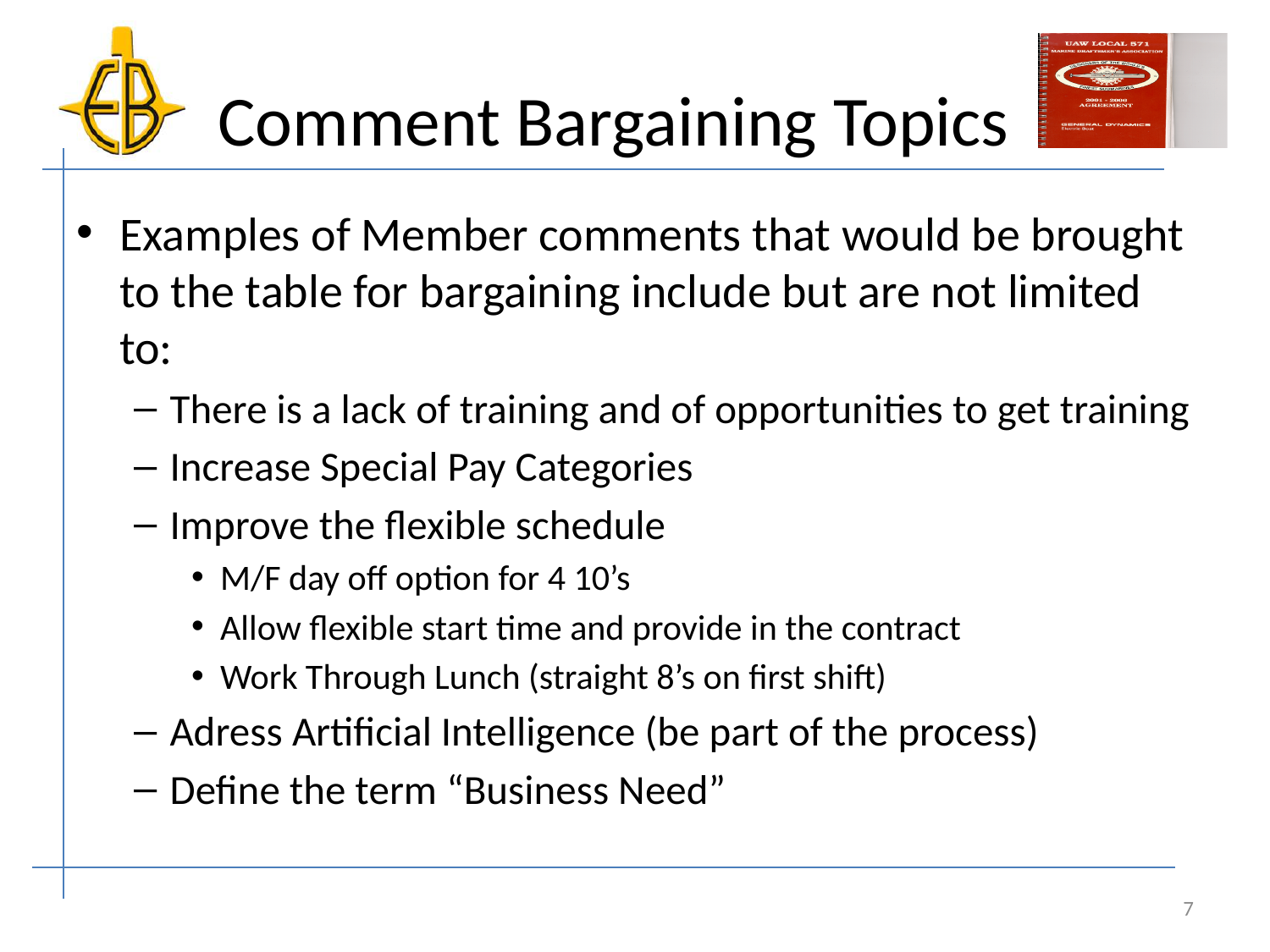

# Comment Bargaining Topics
Examples of Member comments that would be brought to the table for bargaining include but are not limited to:
There is a lack of training and of opportunities to get training
Increase Special Pay Categories
Improve the flexible schedule
M/F day off option for 4 10’s
Allow flexible start time and provide in the contract
Work Through Lunch (straight 8’s on first shift)
Adress Artificial Intelligence (be part of the process)
Define the term “Business Need”

7